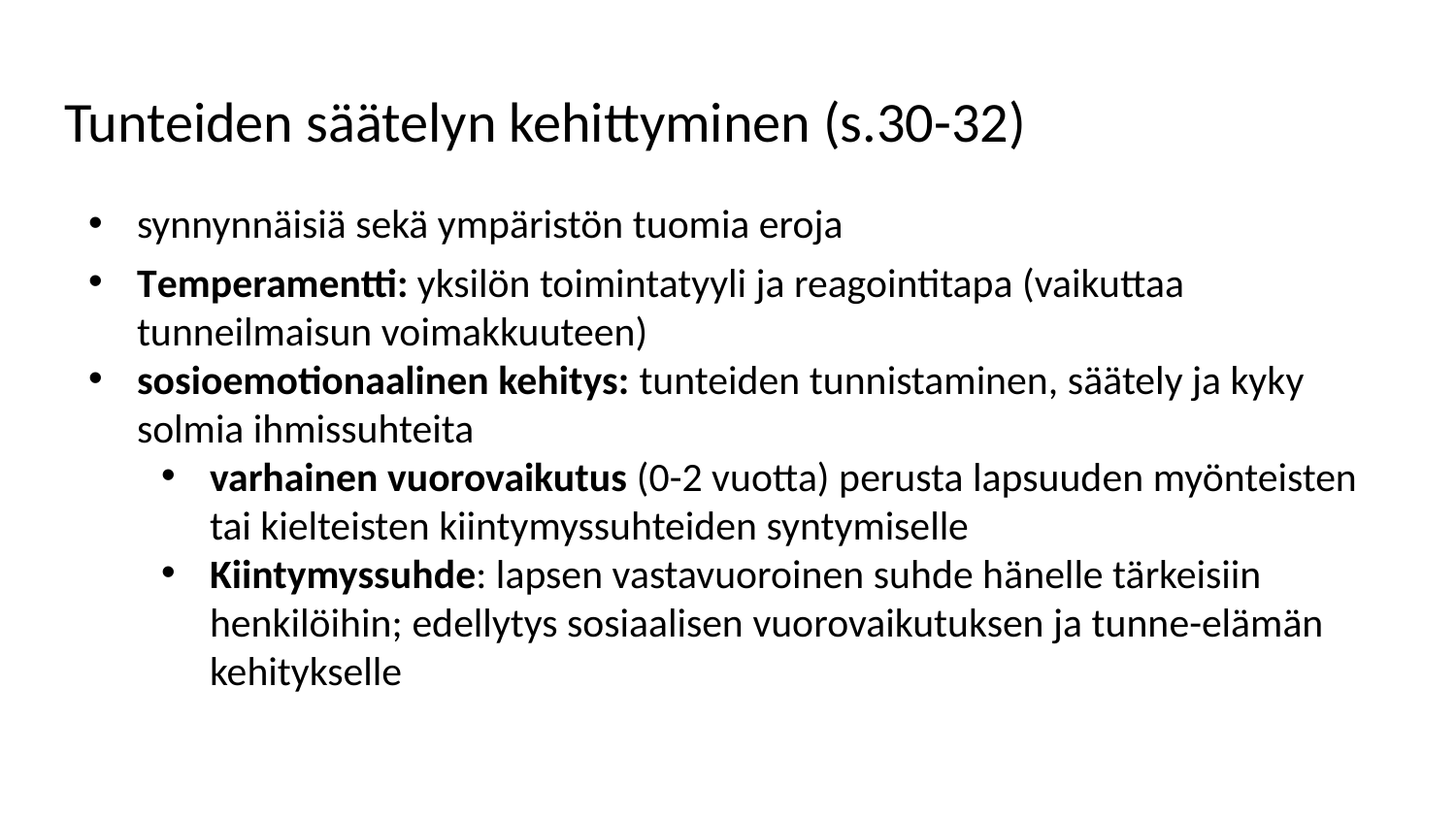

# Tunteiden säätelyn kehittyminen (s.30-32)
synnynnäisiä sekä ympäristön tuomia eroja
Temperamentti: yksilön toimintatyyli ja reagointitapa (vaikuttaa tunneilmaisun voimakkuuteen)
sosioemotionaalinen kehitys: tunteiden tunnistaminen, säätely ja kyky solmia ihmissuhteita
varhainen vuorovaikutus (0-2 vuotta) perusta lapsuuden myönteisten tai kielteisten kiintymyssuhteiden syntymiselle
Kiintymyssuhde: lapsen vastavuoroinen suhde hänelle tärkeisiin henkilöihin; edellytys sosiaalisen vuorovaikutuksen ja tunne-elämän kehitykselle